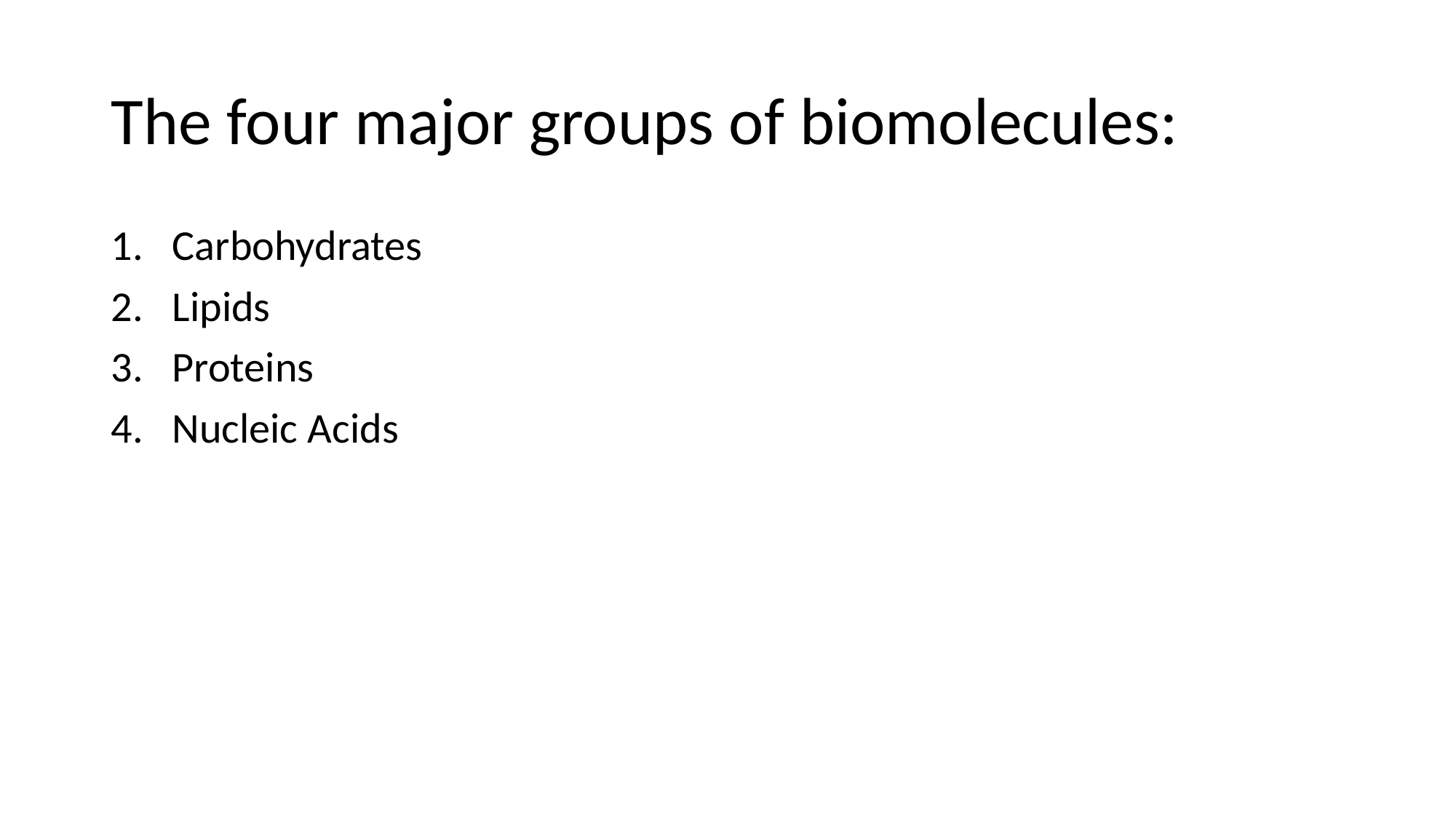

# The four major groups of biomolecules:
Carbohydrates
Lipids
Proteins
Nucleic Acids